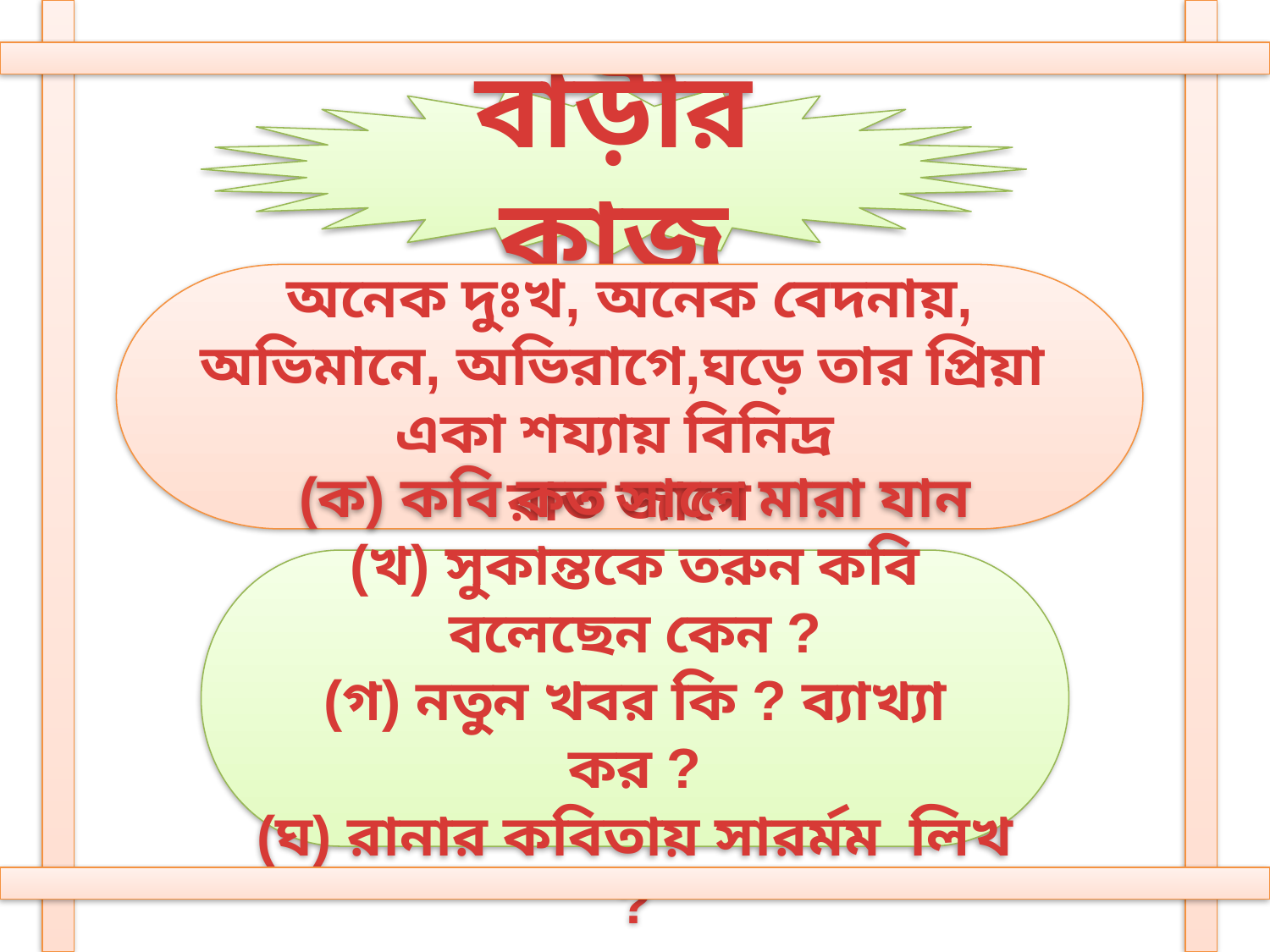

বাড়ীর কাজ
অনেক দুঃখ, অনেক বেদনায়, অভিমানে, অভিরাগে,ঘড়ে তার প্রিয়া  একা শয্যায় বিনিদ্র
রাত জাগে
(ক) কবি কত সালে মারা যান
(খ) সুকান্তকে তরুন কবি বলেছেন কেন ?
(গ) নতুন খবর কি ? ব্যাখ্যা কর ?
(ঘ) রানার কবিতায় সারর্মম  লিখ ?